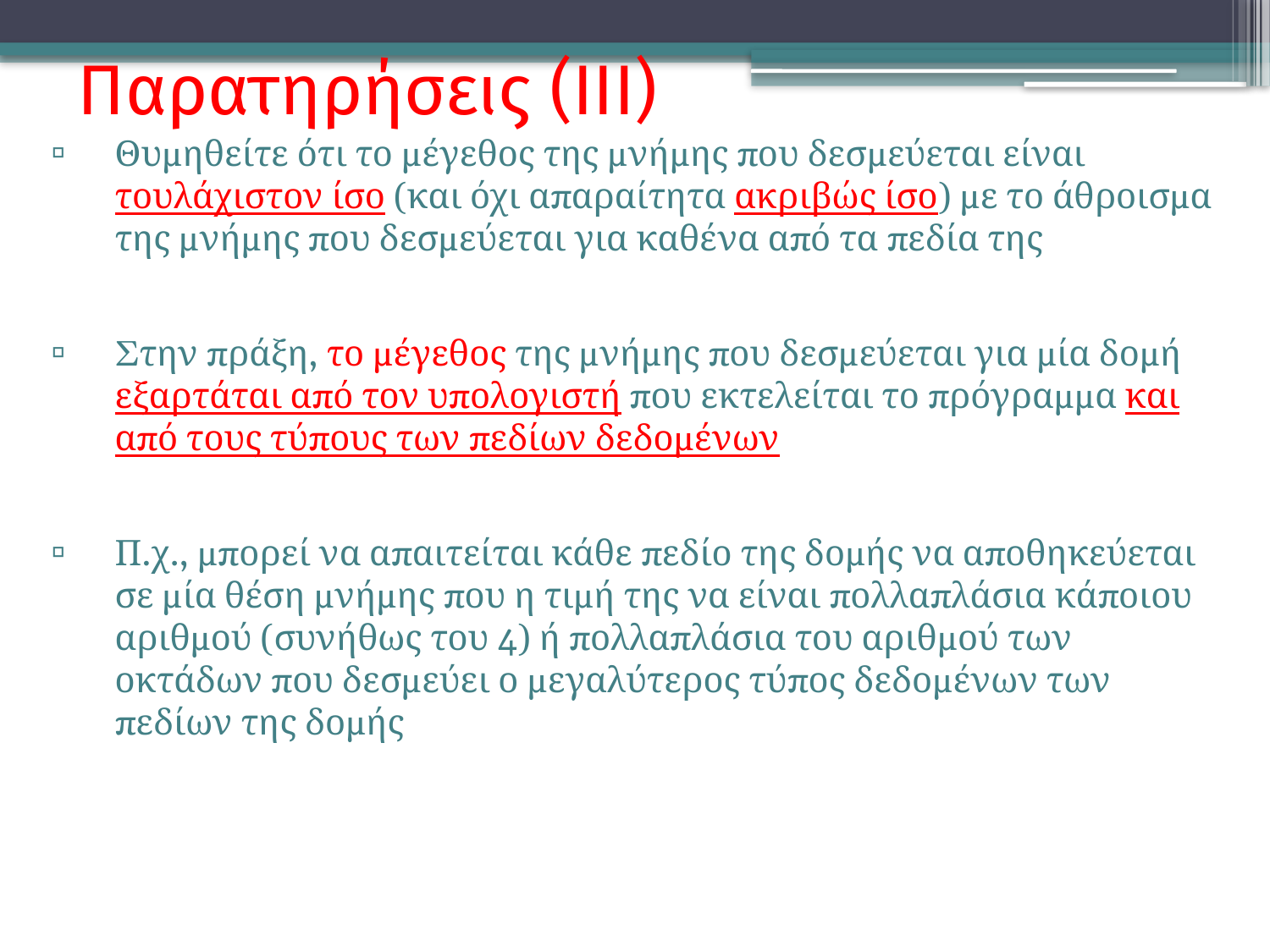

# Παρατηρήσεις (ΙΙΙ)
Θυμηθείτε ότι το μέγεθος της μνήμης που δεσμεύεται είναι τουλάχιστον ίσο (και όχι απαραίτητα ακριβώς ίσο) με το άθροισμα της μνήμης που δεσμεύεται για καθένα από τα πεδία της

Στην πράξη, το μέγεθος της μνήμης που δεσμεύεται για μία δομή εξαρτάται από τον υπολογιστή που εκτελείται το πρόγραμμα και από τους τύπους των πεδίων δεδομένων

Π.χ., μπορεί να απαιτείται κάθε πεδίο της δομής να αποθηκεύεται σε μία θέση μνήμης που η τιμή της να είναι πολλαπλάσια κάποιου αριθμού (συνήθως του 4) ή πολλαπλάσια του αριθμού των οκτάδων που δεσμεύει ο μεγαλύτερος τύπος δεδομένων των πεδίων της δομής